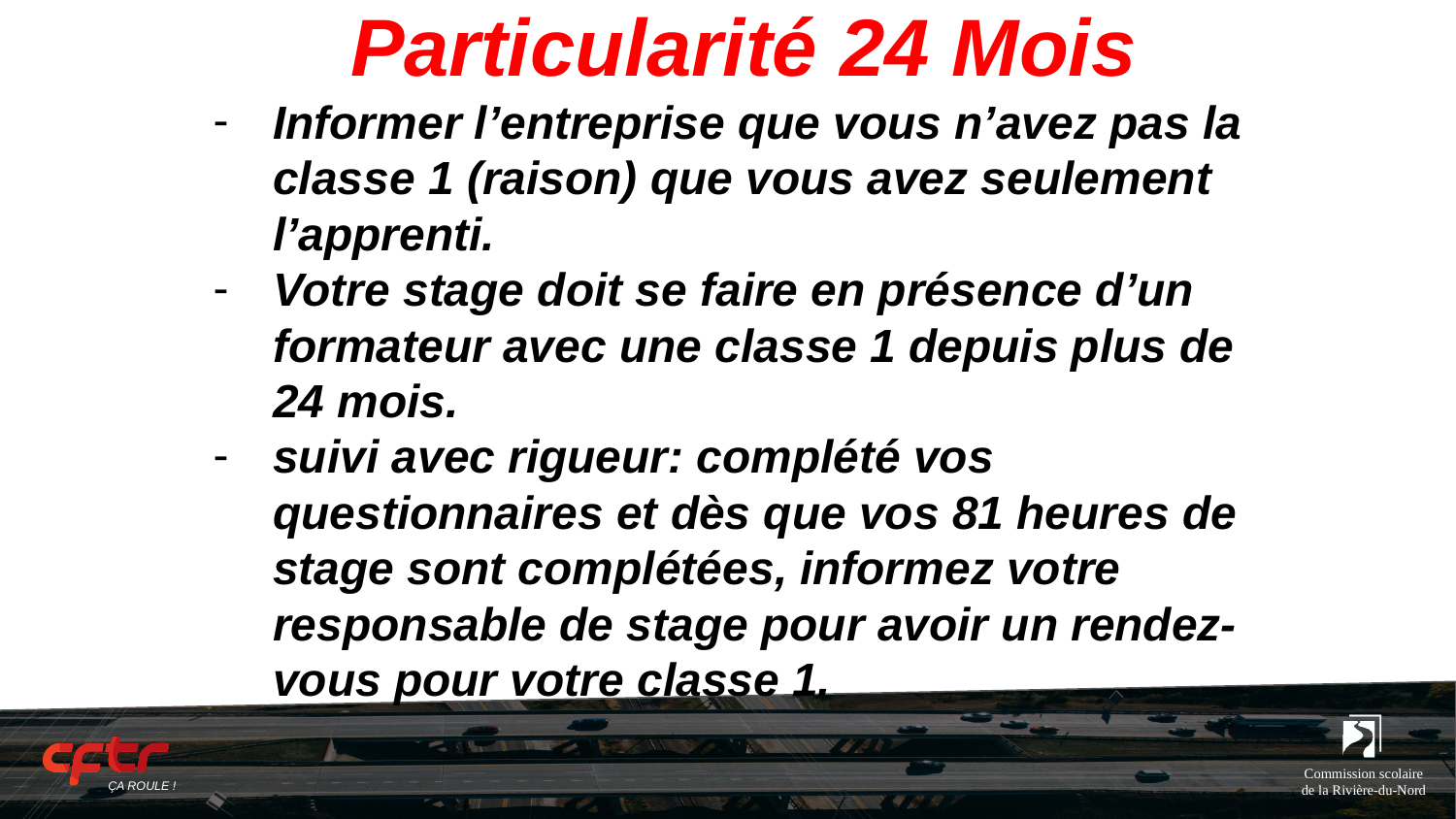

# Particularité 24 Mois
Informer l’entreprise que vous n’avez pas la classe 1 (raison) que vous avez seulement l’apprenti.
Votre stage doit se faire en présence d’un formateur avec une classe 1 depuis plus de 24 mois.
suivi avec rigueur: complété vos questionnaires et dès que vos 81 heures de stage sont complétées, informez votre responsable de stage pour avoir un rendez-vous pour votre classe 1.